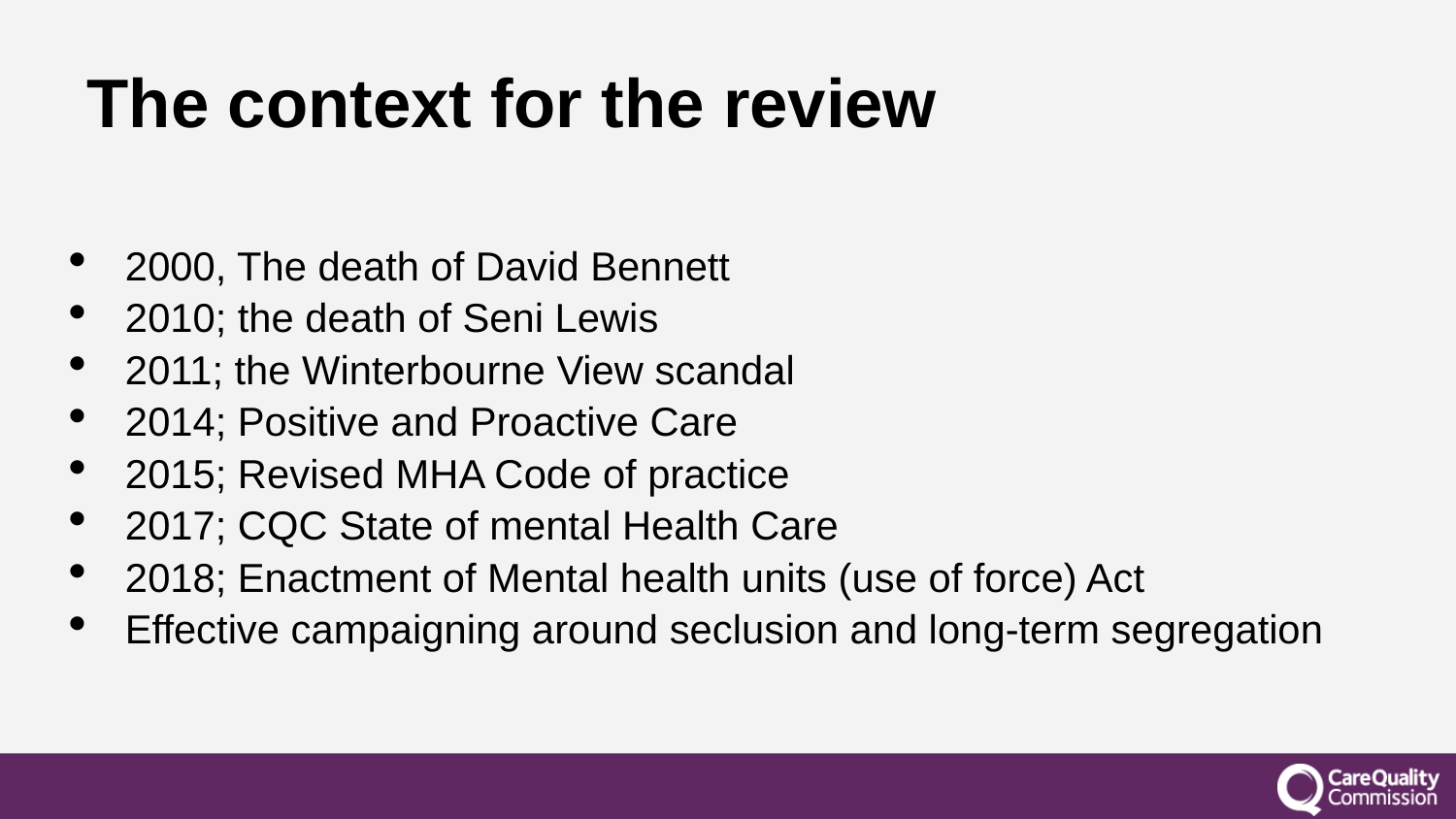

# The context for the review
2000, The death of David Bennett
2010; the death of Seni Lewis
2011; the Winterbourne View scandal
2014; Positive and Proactive Care
2015; Revised MHA Code of practice
2017; CQC State of mental Health Care
2018; Enactment of Mental health units (use of force) Act
Effective campaigning around seclusion and long-term segregation